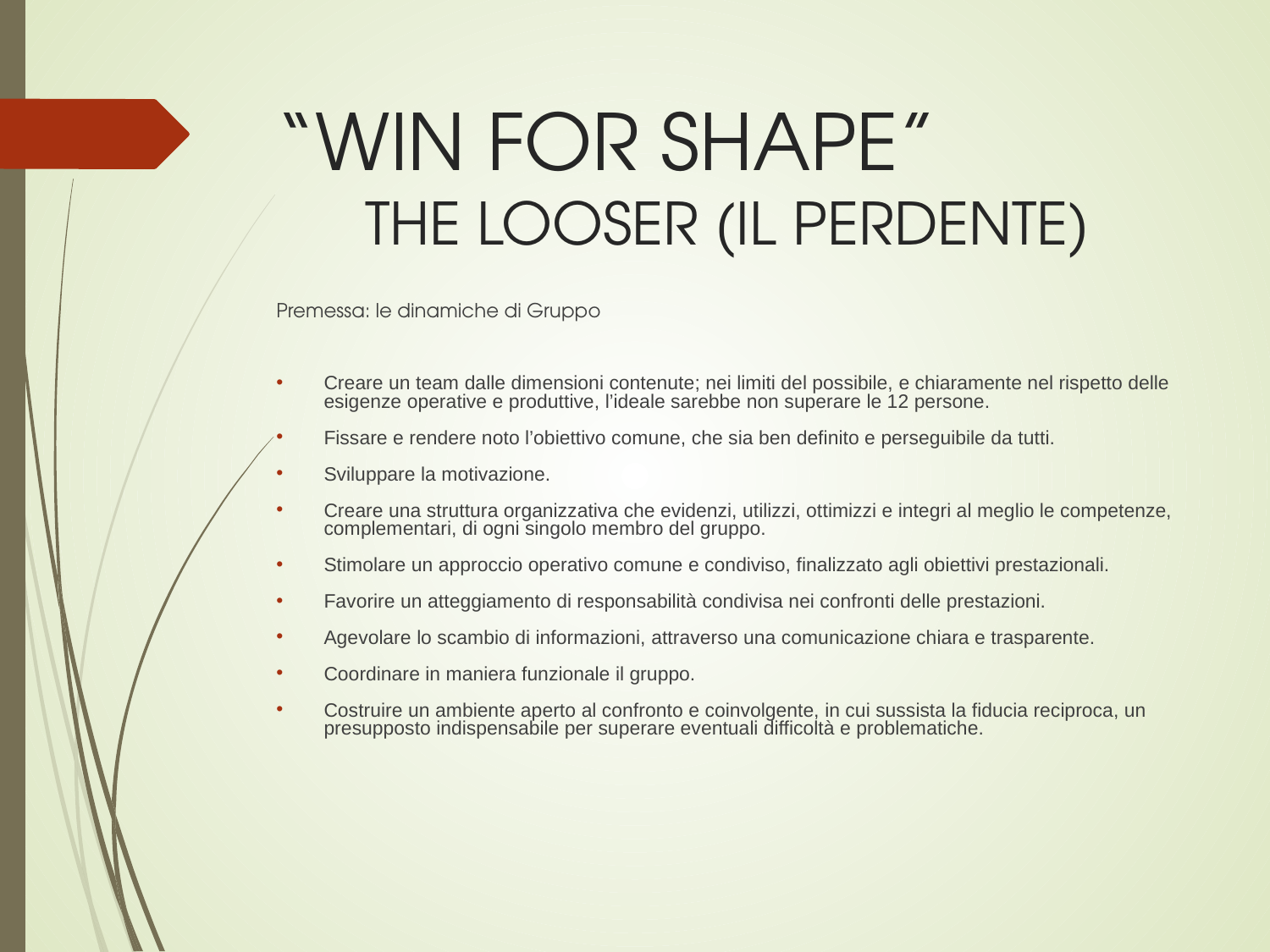

# “WIN FOR SHAPE”
THE LOOSER (IL PERDENTE)
Premessa: le dinamiche di Gruppo

Creare un team dalle dimensioni contenute; nei limiti del possibile, e chiaramente nel rispetto delle esigenze operative e produttive, l’ideale sarebbe non superare le 12 persone.
Fissare e rendere noto l’obiettivo comune, che sia ben definito e perseguibile da tutti.
Sviluppare la motivazione.
Creare una struttura organizzativa che evidenzi, utilizzi, ottimizzi e integri al meglio le competenze, complementari, di ogni singolo membro del gruppo.
Stimolare un approccio operativo comune e condiviso, finalizzato agli obiettivi prestazionali.
Favorire un atteggiamento di responsabilità condivisa nei confronti delle prestazioni.
Agevolare lo scambio di informazioni, attraverso una comunicazione chiara e trasparente.
Coordinare in maniera funzionale il gruppo.
Costruire un ambiente aperto al confronto e coinvolgente, in cui sussista la fiducia reciproca, un presupposto indispensabile per superare eventuali difficoltà e problematiche.